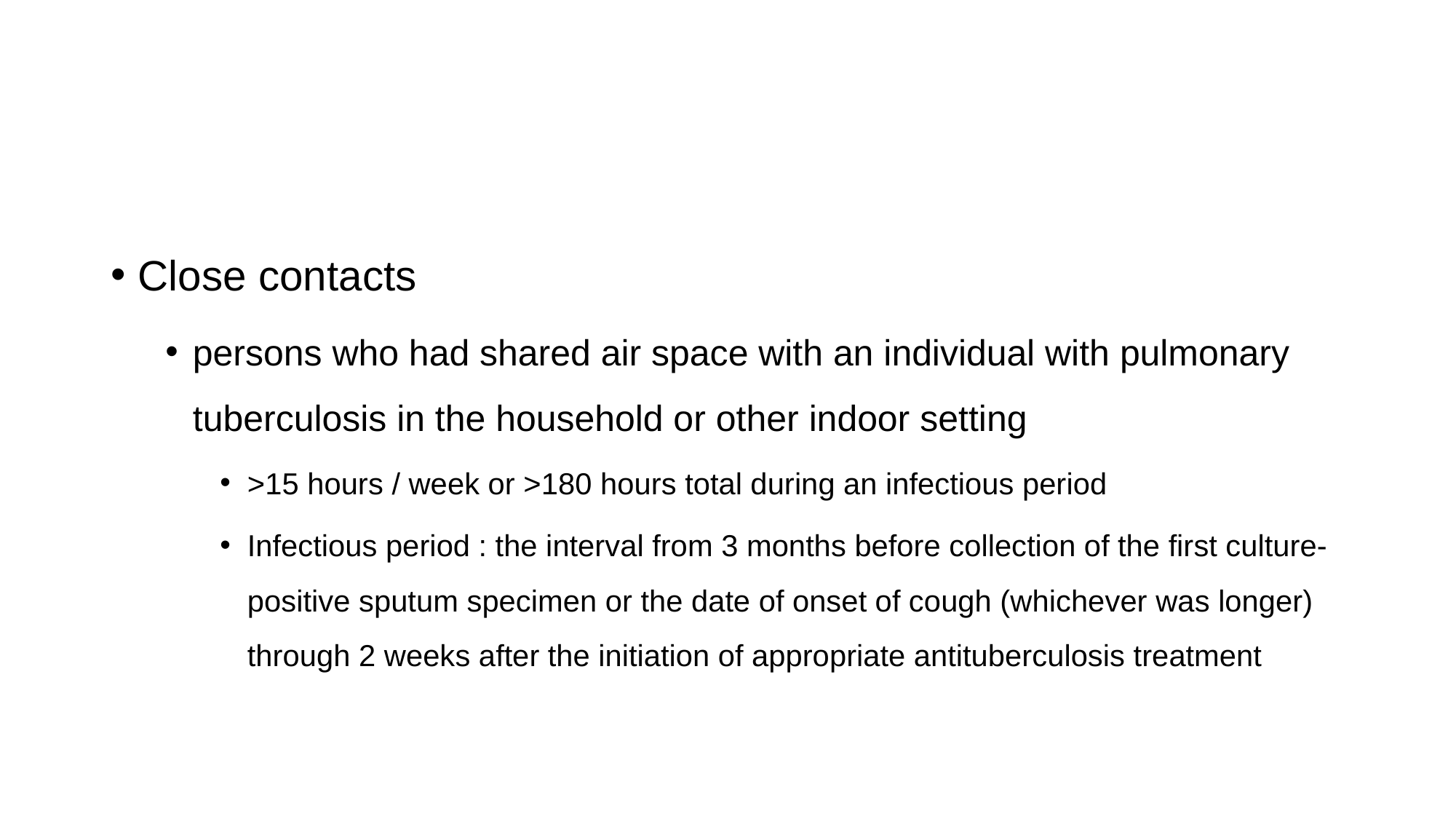

#
Close contacts
persons who had shared air space with an individual with pulmonary tuberculosis in the household or other indoor setting
>15 hours / week or >180 hours total during an infectious period
Infectious period : the interval from 3 months before collection of the first culture-positive sputum specimen or the date of onset of cough (whichever was longer) through 2 weeks after the initiation of appropriate antituberculosis treatment